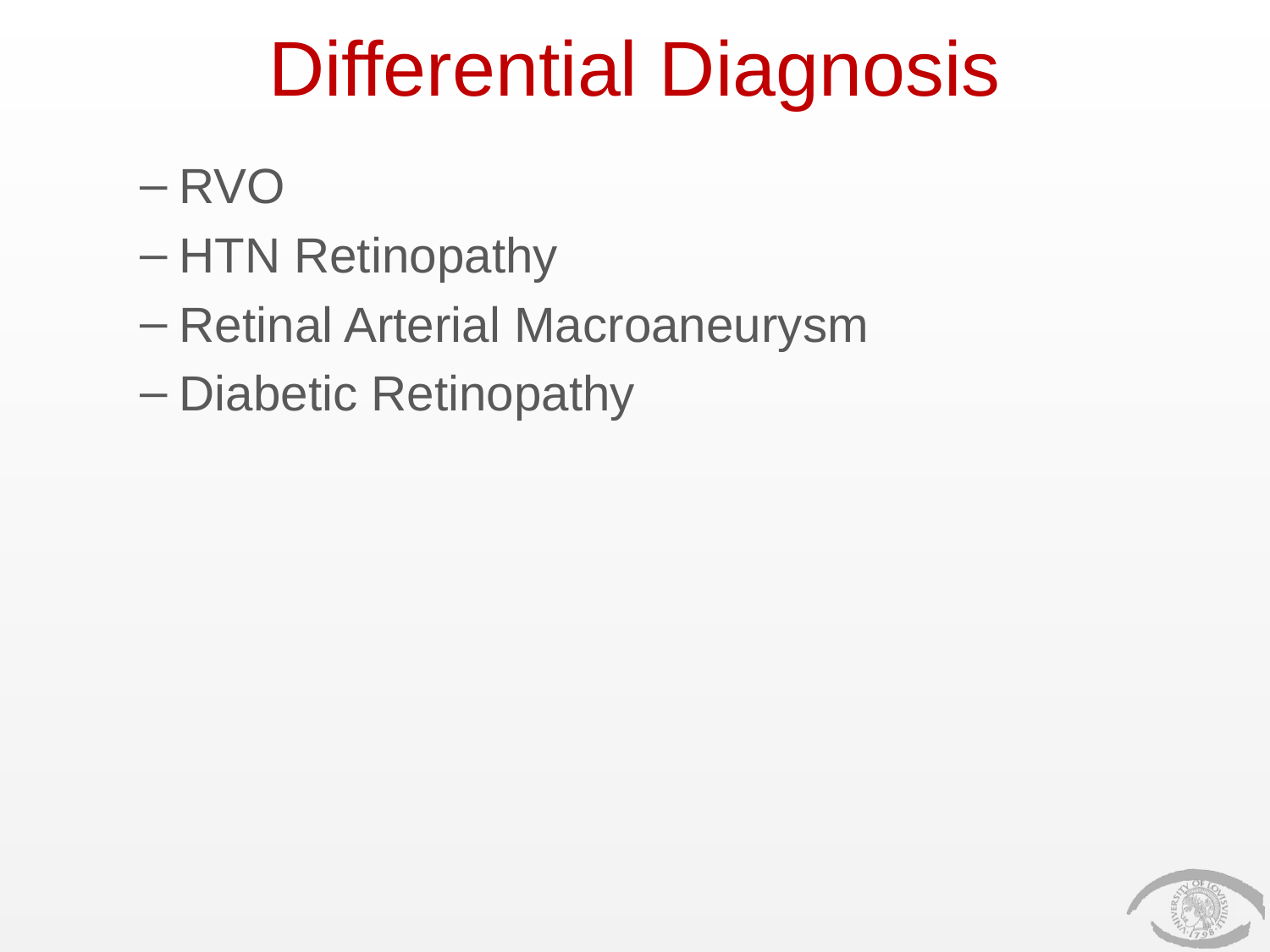

# Differential Diagnosis
RVO
HTN Retinopathy
Retinal Arterial Macroaneurysm
Diabetic Retinopathy